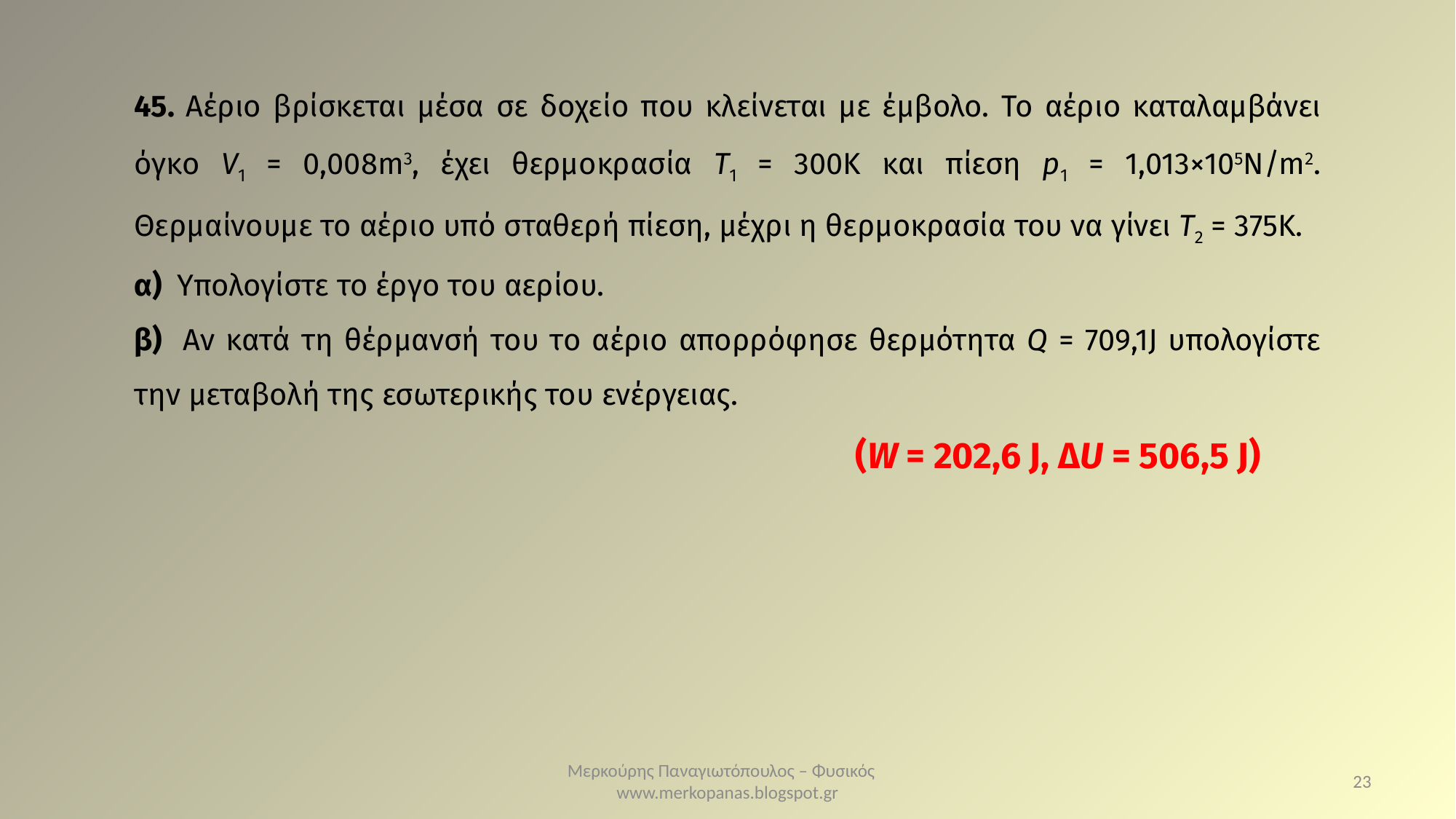

45. Αέριο βρίσκεται μέσα σε δοχείο που κλείνεται με έμβολο. Το αέριο καταλαμβάνει όγκο V1 = 0,008m3, έχει θερμοκρασία Τ1 = 300Κ και πίεση p1 = 1,013×105N/m2. Θερμαίνουμε το αέριο υπό σταθερή πίεση, μέχρι η θερμοκρασία του να γίνει Τ2 = 375Κ.
α)  Υπολογίστε το έργο του αερίου.
β)  Αν κατά τη θέρμανσή του το αέριο απορρόφησε θερμότητα Q = 709,1J υπολογίστε την μεταβολή της εσωτερικής του ενέργειας.
(W = 202,6 J, ΔU = 506,5 J)
Μερκούρης Παναγιωτόπουλος – Φυσικός    www.merkopanas.blogspot.gr
23